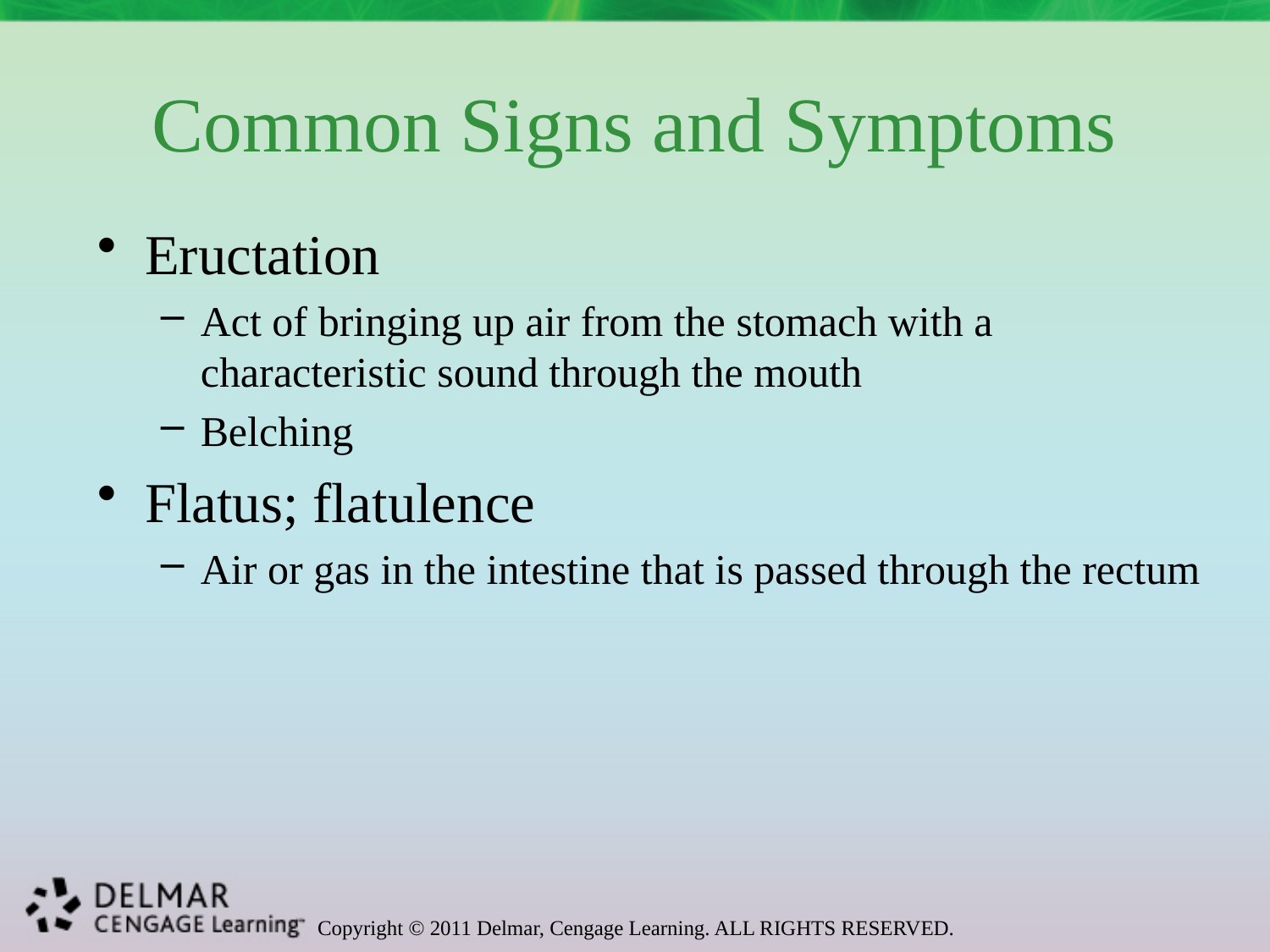

# Common Signs and Symptoms
Eructation
Act of bringing up air from the stomach with a characteristic sound through the mouth
Belching
Flatus; flatulence
Air or gas in the intestine that is passed through the rectum